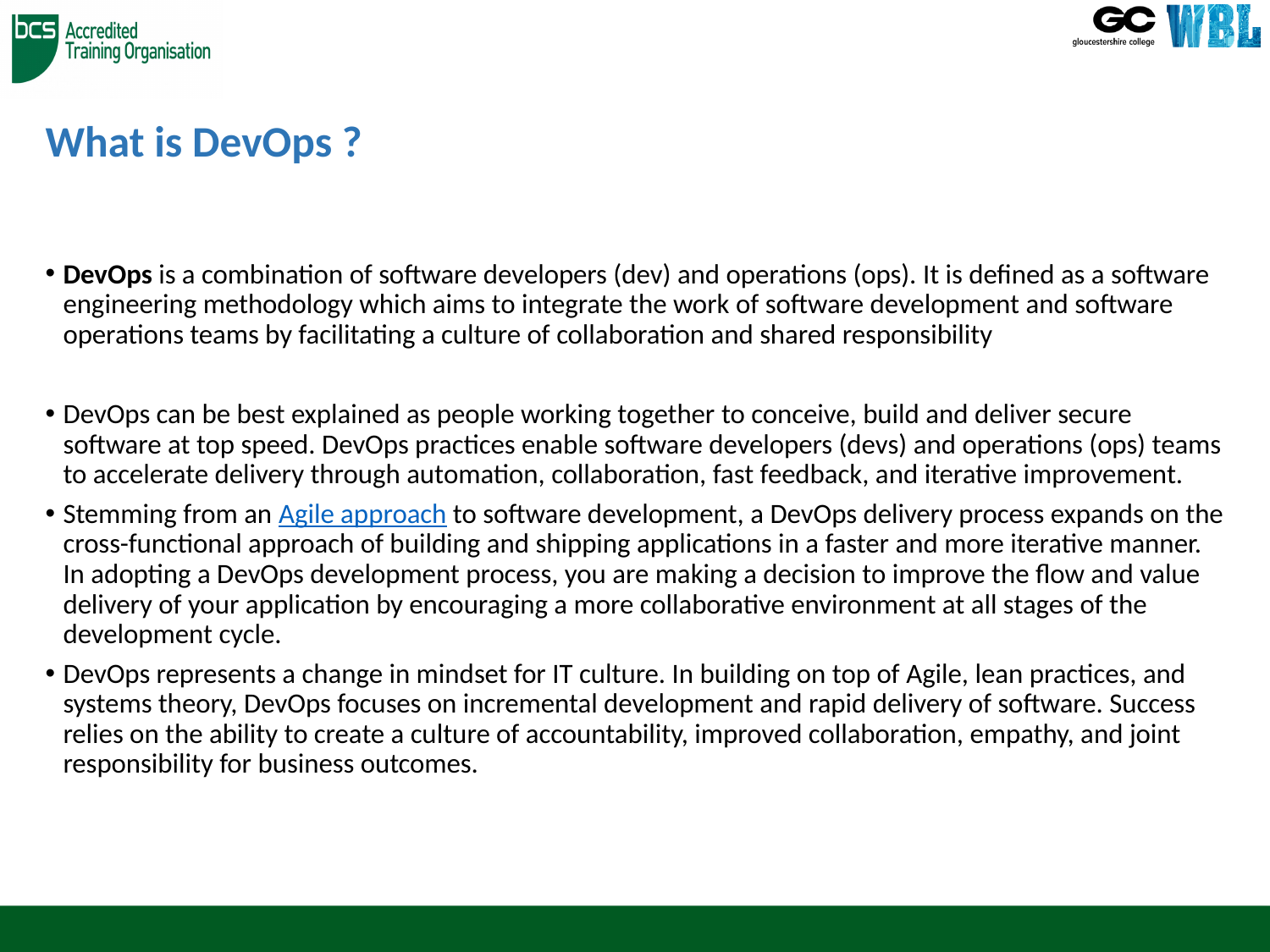

# What is DevOps ?
DevOps is a combination of software developers (dev) and operations (ops). It is defined as a software engineering methodology which aims to integrate the work of software development and software operations teams by facilitating a culture of collaboration and shared responsibility

DevOps can be best explained as people working together to conceive, build and deliver secure software at top speed. DevOps practices enable software developers (devs) and operations (ops) teams to accelerate delivery through automation, collaboration, fast feedback, and iterative improvement.
Stemming from an Agile approach to software development, a DevOps delivery process expands on the cross-functional approach of building and shipping applications in a faster and more iterative manner. In adopting a DevOps development process, you are making a decision to improve the flow and value delivery of your application by encouraging a more collaborative environment at all stages of the development cycle.
DevOps represents a change in mindset for IT culture. In building on top of Agile, lean practices, and systems theory, DevOps focuses on incremental development and rapid delivery of software. Success relies on the ability to create a culture of accountability, improved collaboration, empathy, and joint responsibility for business outcomes.